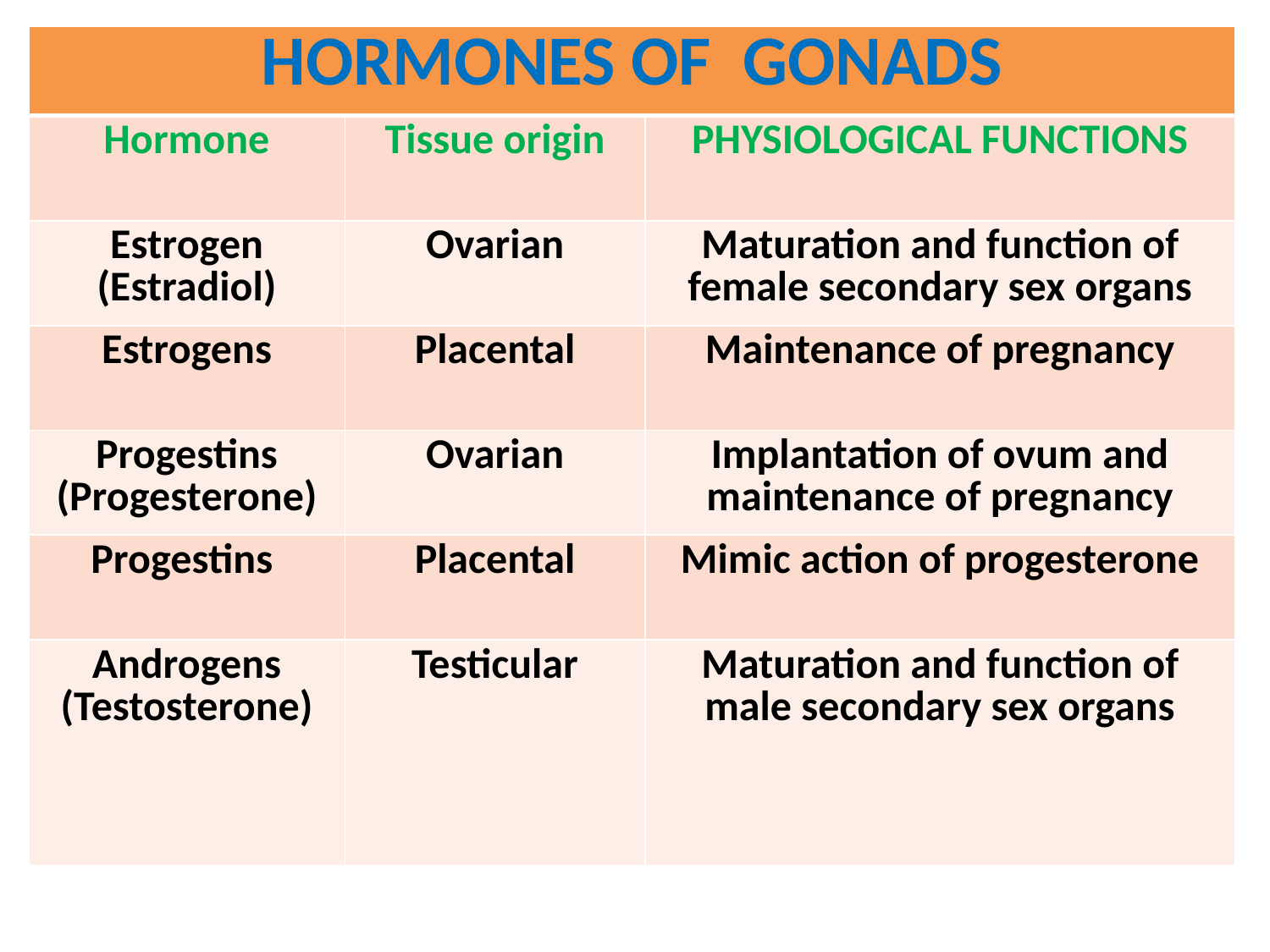

| HORMONES OF GONADS |  |  |
| --- | --- | --- |
| Hormone | Tissue origin | PHYSIOLOGICAL FUNCTIONS |
| Estrogen (Estradiol) | Ovarian | Maturation and function of female secondary sex organs |
| Estrogens | Placental | Maintenance of pregnancy |
| Progestins (Progesterone) | Ovarian | Implantation of ovum and maintenance of pregnancy |
| Progestins | Placental | Mimic action of progesterone |
| Androgens (Testosterone) | Testicular | Maturation and function of male secondary sex organs |